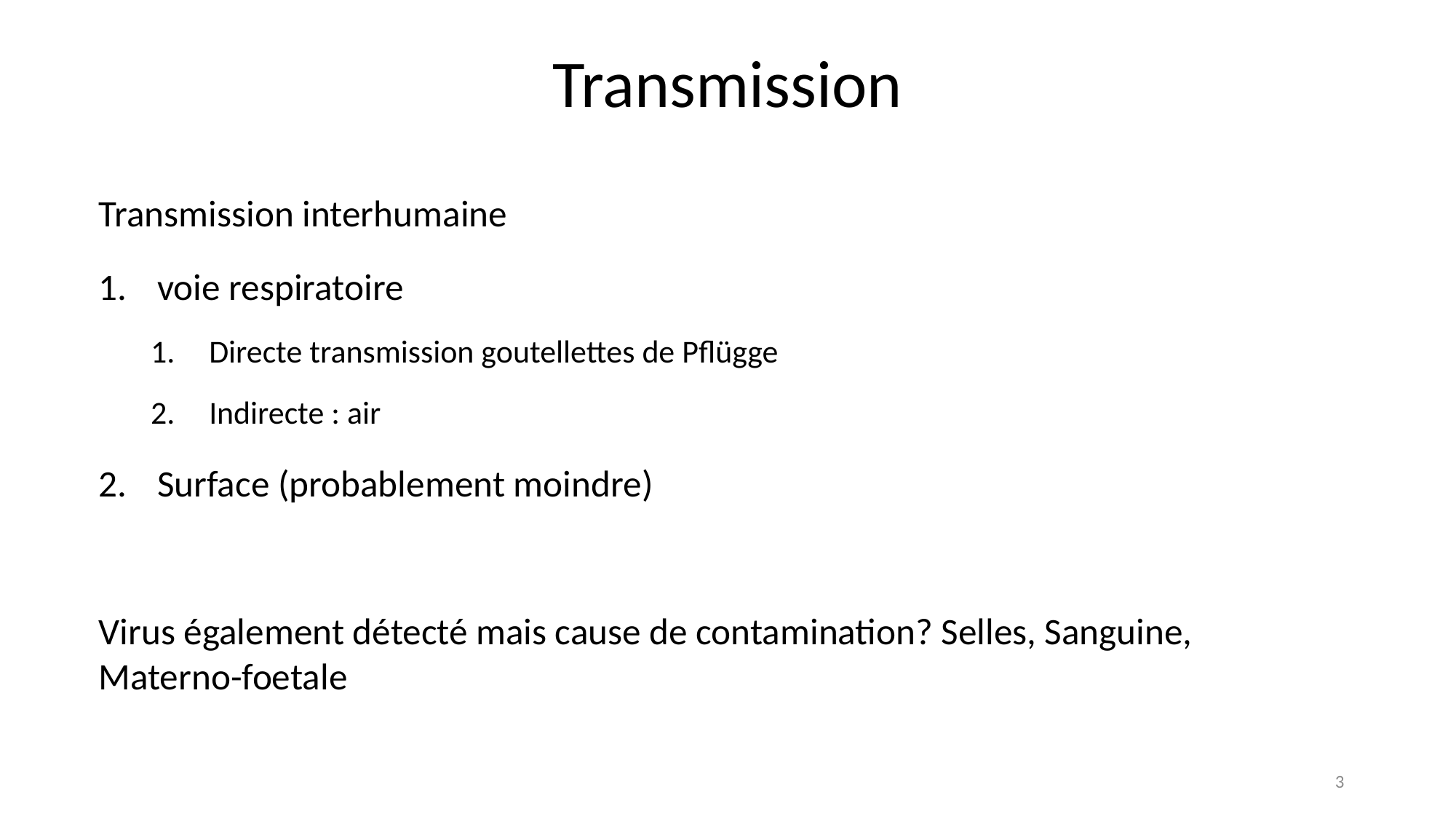

# Transmission
Transmission interhumaine
voie respiratoire
Directe transmission goutellettes de Pflügge
Indirecte : air
Surface (probablement moindre)

Virus également détecté mais cause de contamination? Selles, Sanguine, Materno-foetale
3